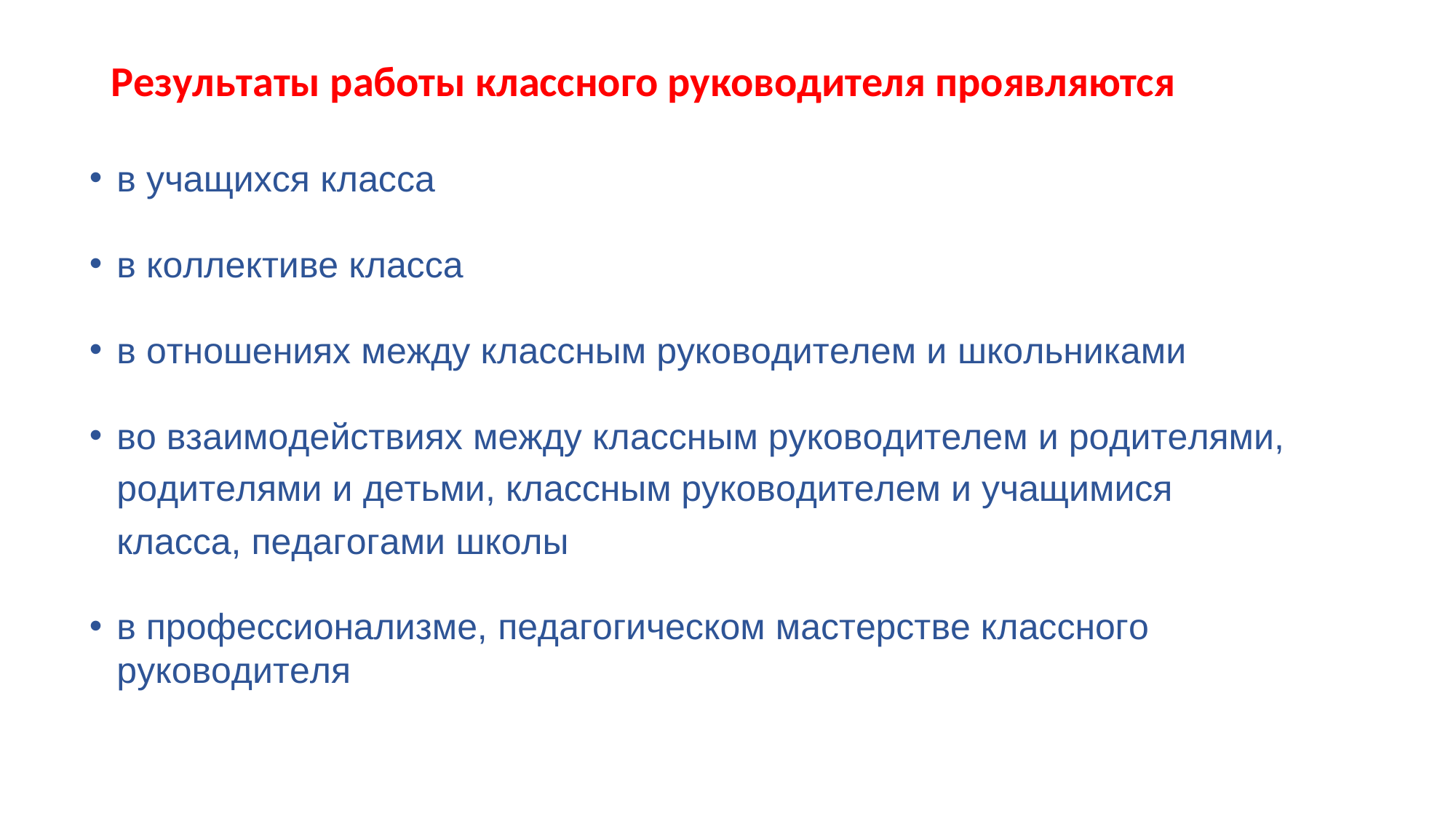

# Результаты работы классного руководителя проявляются
в учащихся класса

в коллективе класса

в отношениях между классным руководителем и школьниками

во взаимодействиях между классным руководителем и родителями, родителями и детьми, классным руководителем и учащимися класса, педагогами школы

в профессионализме, педагогическом мастерстве классного руководителя